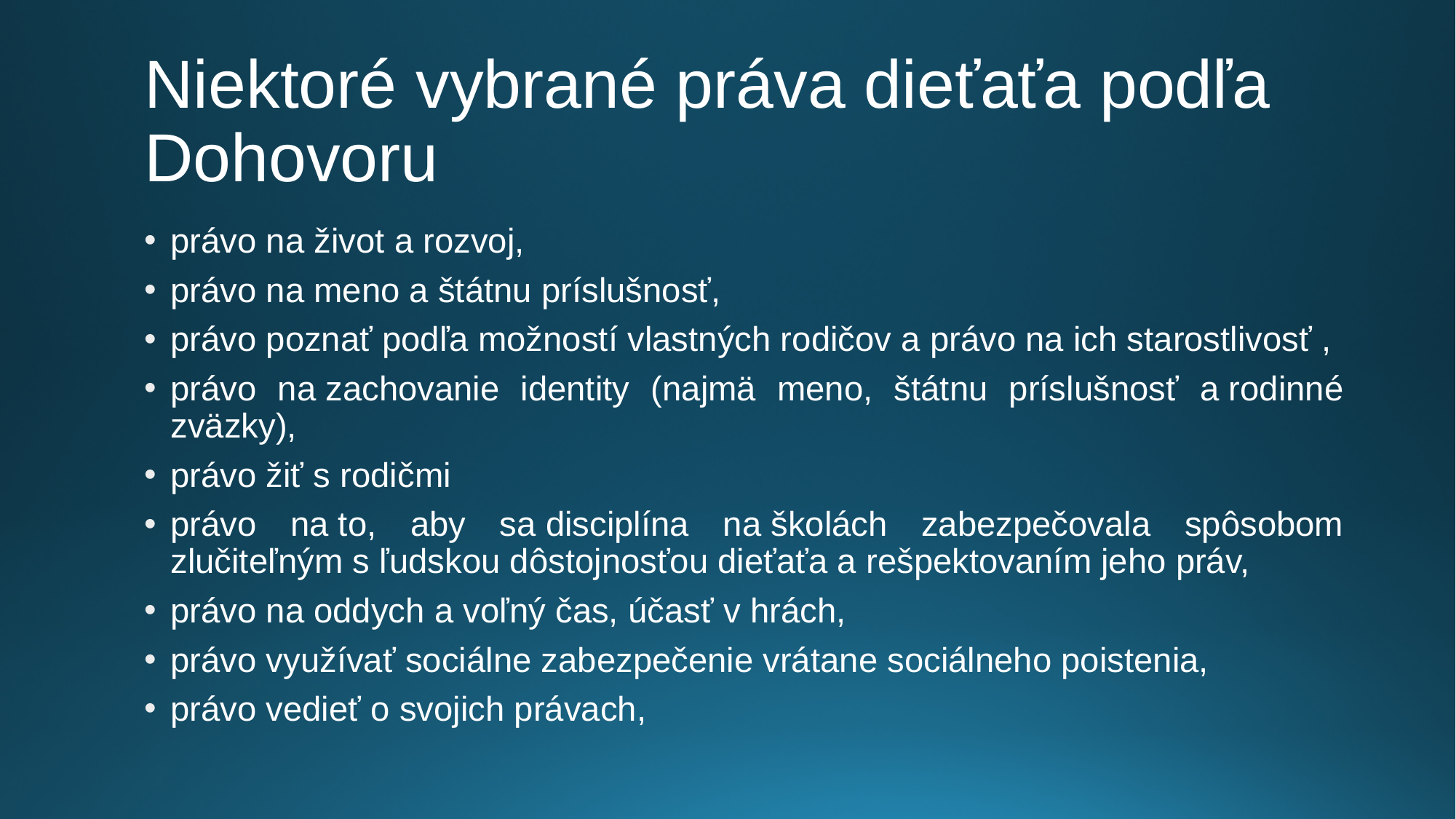

# Niektoré vybrané práva dieťaťa podľa Dohovoru
právo na život a rozvoj,
právo na meno a štátnu príslušnosť,
právo poznať podľa možností vlastných rodičov a právo na ich starostlivosť ,
právo na zachovanie identity (najmä meno, štátnu príslušnosť a rodinné zväzky),
právo žiť s rodičmi
právo na to, aby sa disciplína na školách zabezpečovala spôsobom zlučiteľným s ľudskou dôstojnosťou dieťaťa a rešpektovaním jeho práv,
právo na oddych a voľný čas, účasť v hrách,
právo využívať sociálne zabezpečenie vrátane sociálneho poistenia,
právo vedieť o svojich právach,